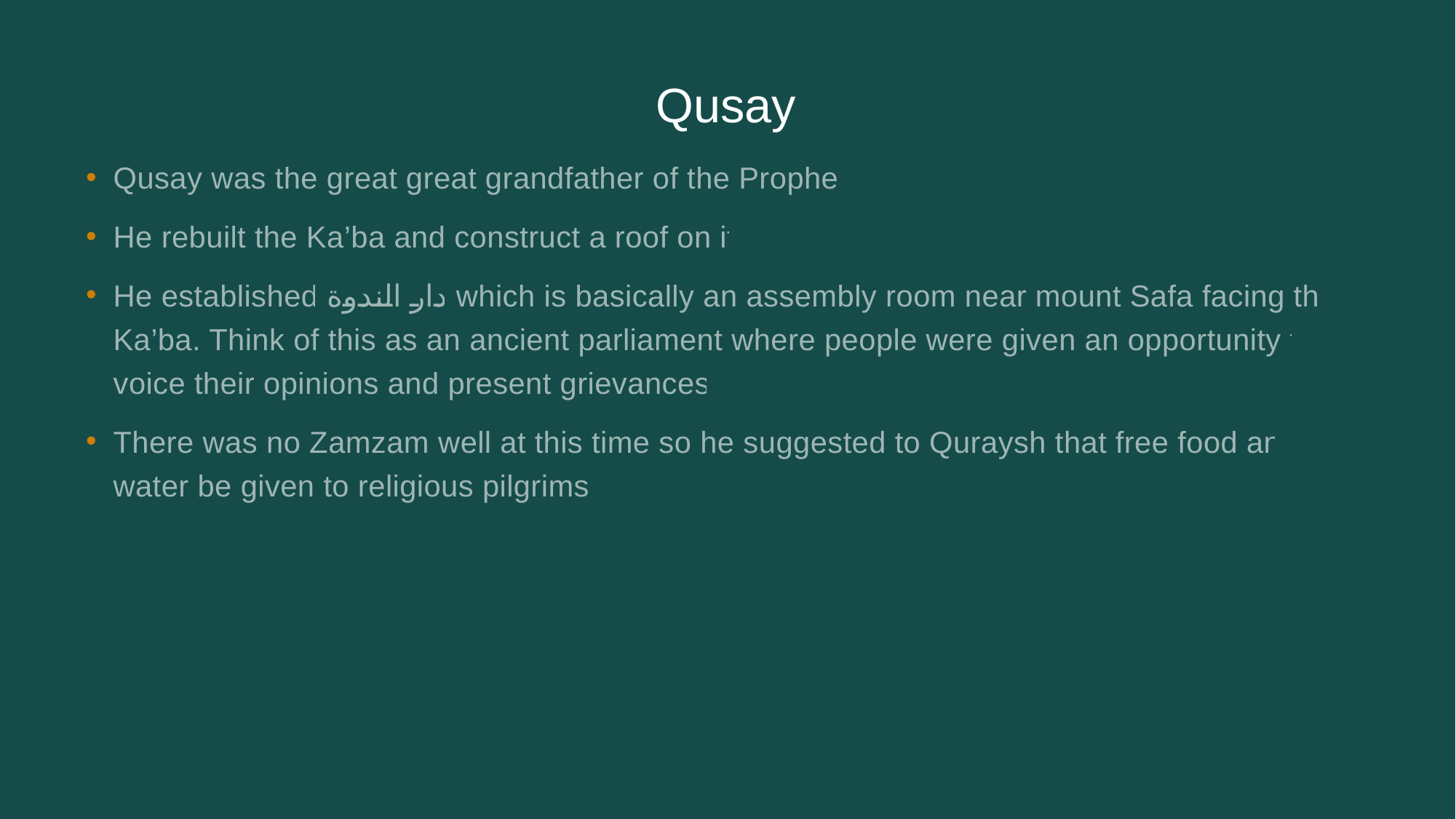

# Qusay
Qusay was the great great grandfather of the Prophet.
He rebuilt the Ka’ba and construct a roof on it.
He established دار الندوة which is basically an assembly room near mount Safa facing the Ka’ba. Think of this as an ancient parliament where people were given an opportunity to voice their opinions and present grievances.
There was no Zamzam well at this time so he suggested to Quraysh that free food and water be given to religious pilgrims.